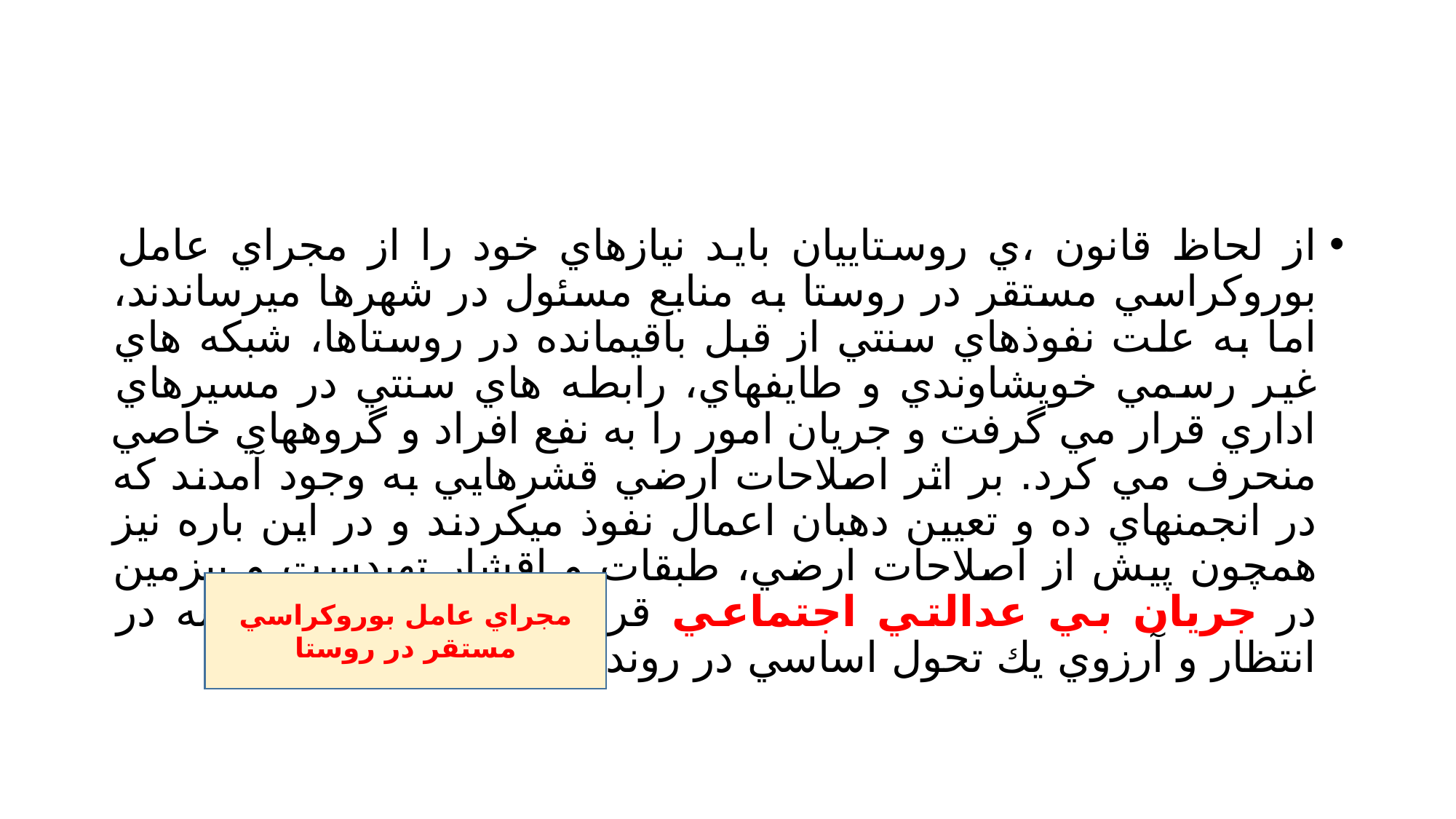

#
از لحاظ قانون ،ي روستاييان بايد نيازهاي خود را از مجراي عامل بوروكراسي مستقر در روستا به منابع مسئول در شهرها ميرساندند، اما به علت نفوذهاي سنتي از قبل باقيمانده در روستاها، شبكه هاي غير رسمي خويشاوندي و طايفهاي، رابطه هاي سنتي در مسيرهاي اداري قرار مي گرفت و جريان امور را به نفع افراد و گروههاي خاصي منحرف مي كرد. بر اثر اصلاحات ارضي قشرهايي به وجود آمدند كه در انجمنهاي ده و تعيين دهبان اعمال نفوذ ميكردند و در اين باره نيز همچون پيش از اصلاحات ارضي، طبقات و اقشار تهيدست و بيزمين در جريان بي عدالتي اجتماعي قرار مي گرفتند و هميشه در انتظار و آرزوي يك تحول اساسي در روند زندگي خود بودند

مجراي عامل بوروكراسي مستقر در روستا